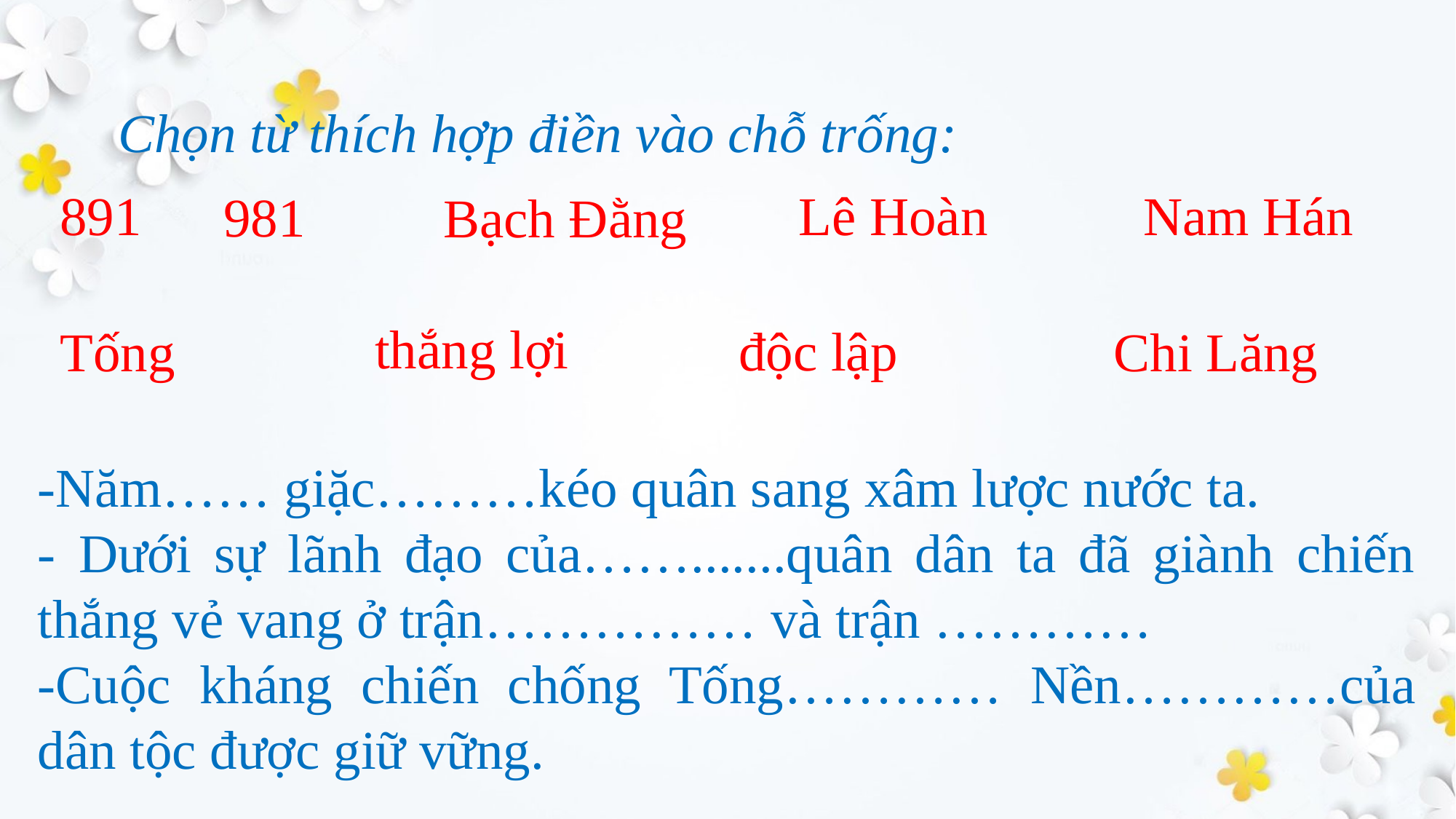

Chọn từ thích hợp điền vào chỗ trống:
Lê Hoàn
891
Nam Hán
981
Bạch Đằng
thắng lợi
độc lập
Chi Lăng
Tống
-Năm…… giặc………kéo quân sang xâm lược nước ta.
- Dưới sự lãnh đạo của…….......quân dân ta đã giành chiến thắng vẻ vang ở trận…………… và trận …………
-Cuộc kháng chiến chống Tống………… Nền…………của dân tộc được giữ vững.